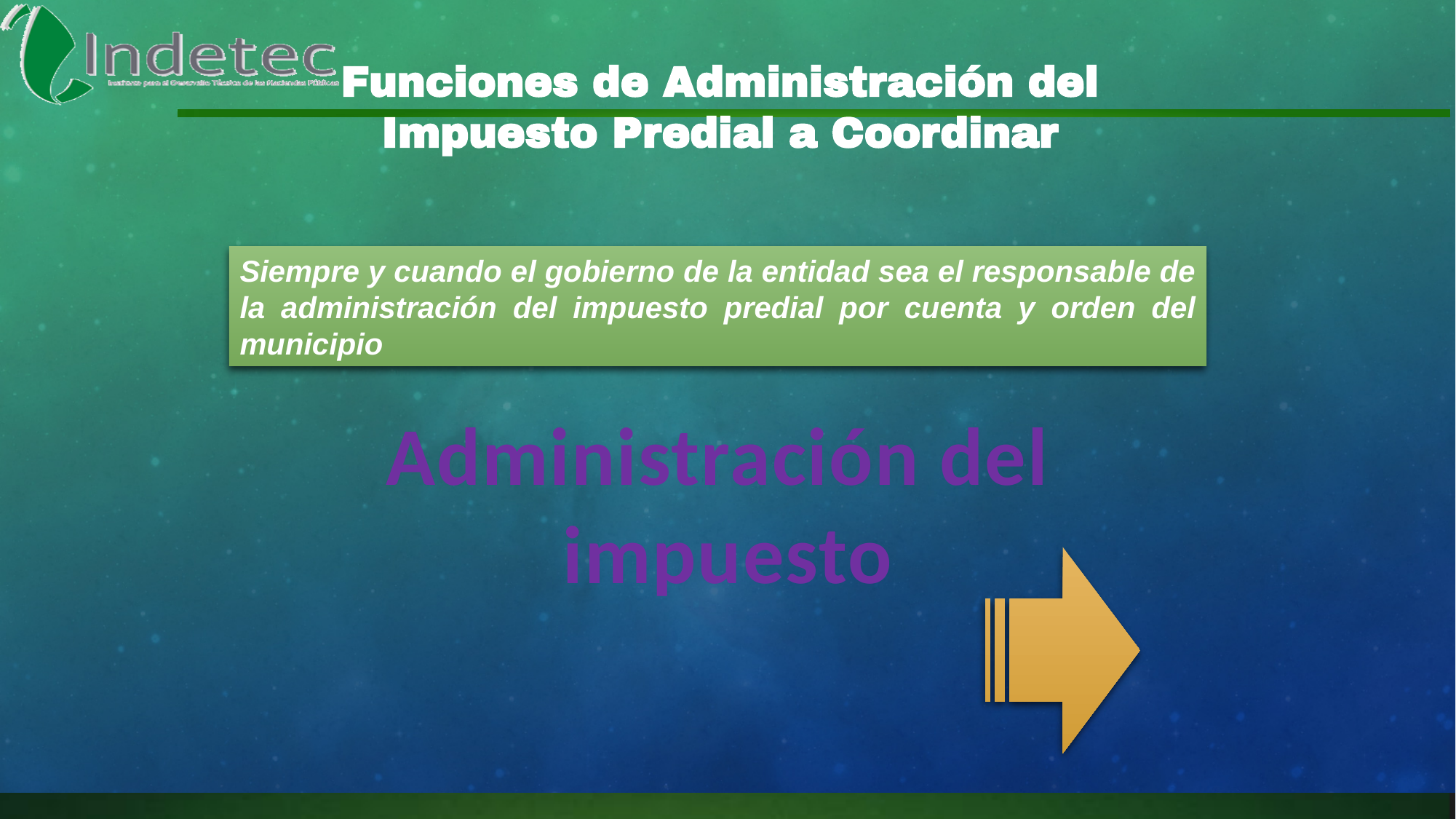

Funciones de Administración del Impuesto Predial a Coordinar
Siempre y cuando el gobierno de la entidad sea el responsable de la administración del impuesto predial por cuenta y orden del municipio
Administración del
impuesto